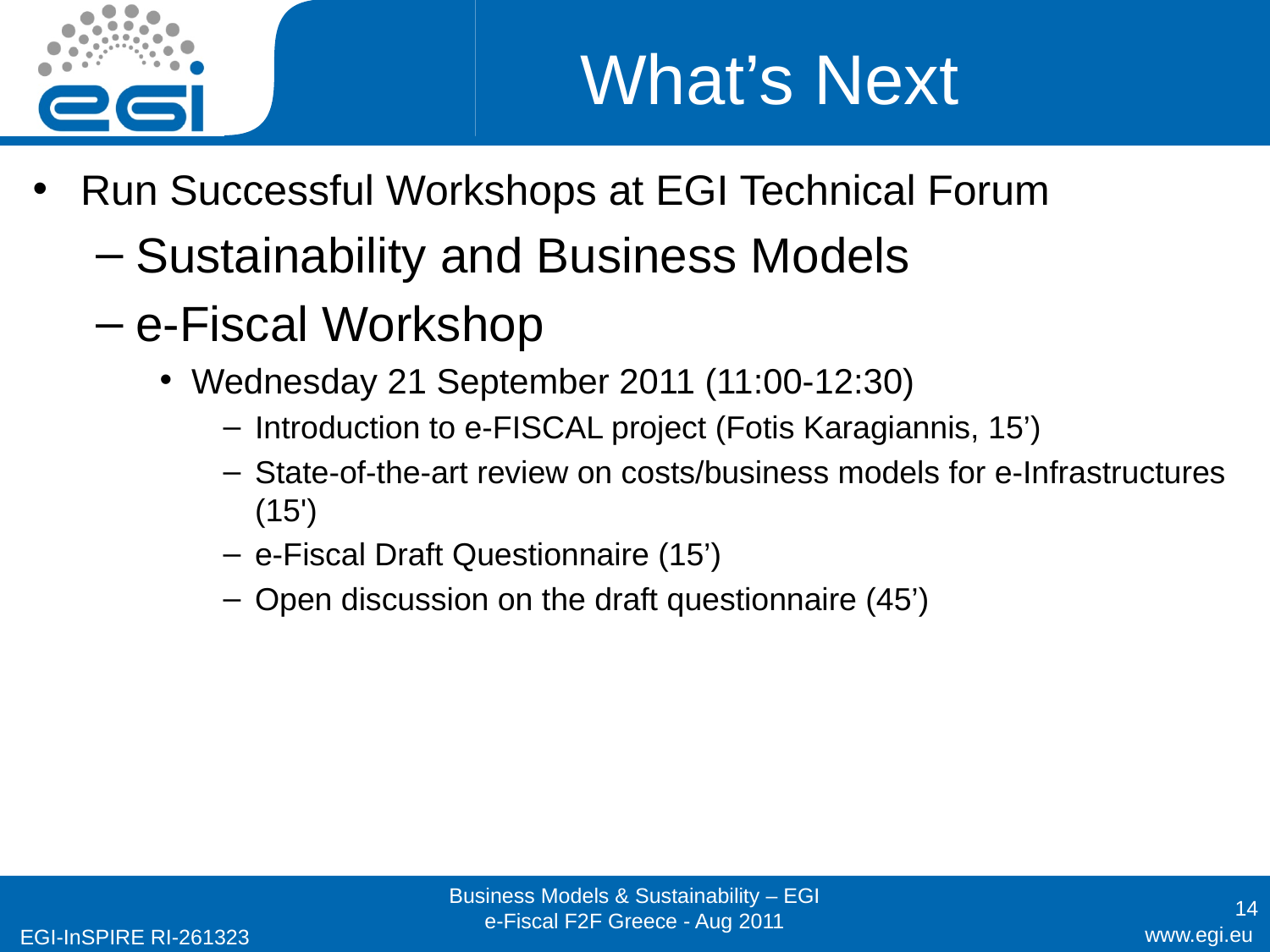

# What’s Next
Run Successful Workshops at EGI Technical Forum
Sustainability and Business Models
e-Fiscal Workshop
Wednesday 21 September 2011 (11:00-12:30)
Introduction to e-FISCAL project (Fotis Karagiannis, 15’)
State-of-the-art review on costs/business models for e-Infrastructures (15')
e-Fiscal Draft Questionnaire (15’)
Open discussion on the draft questionnaire (45’)

Business Models & Sustainability – EGI e-Fiscal F2F Greece - Aug 2011
14